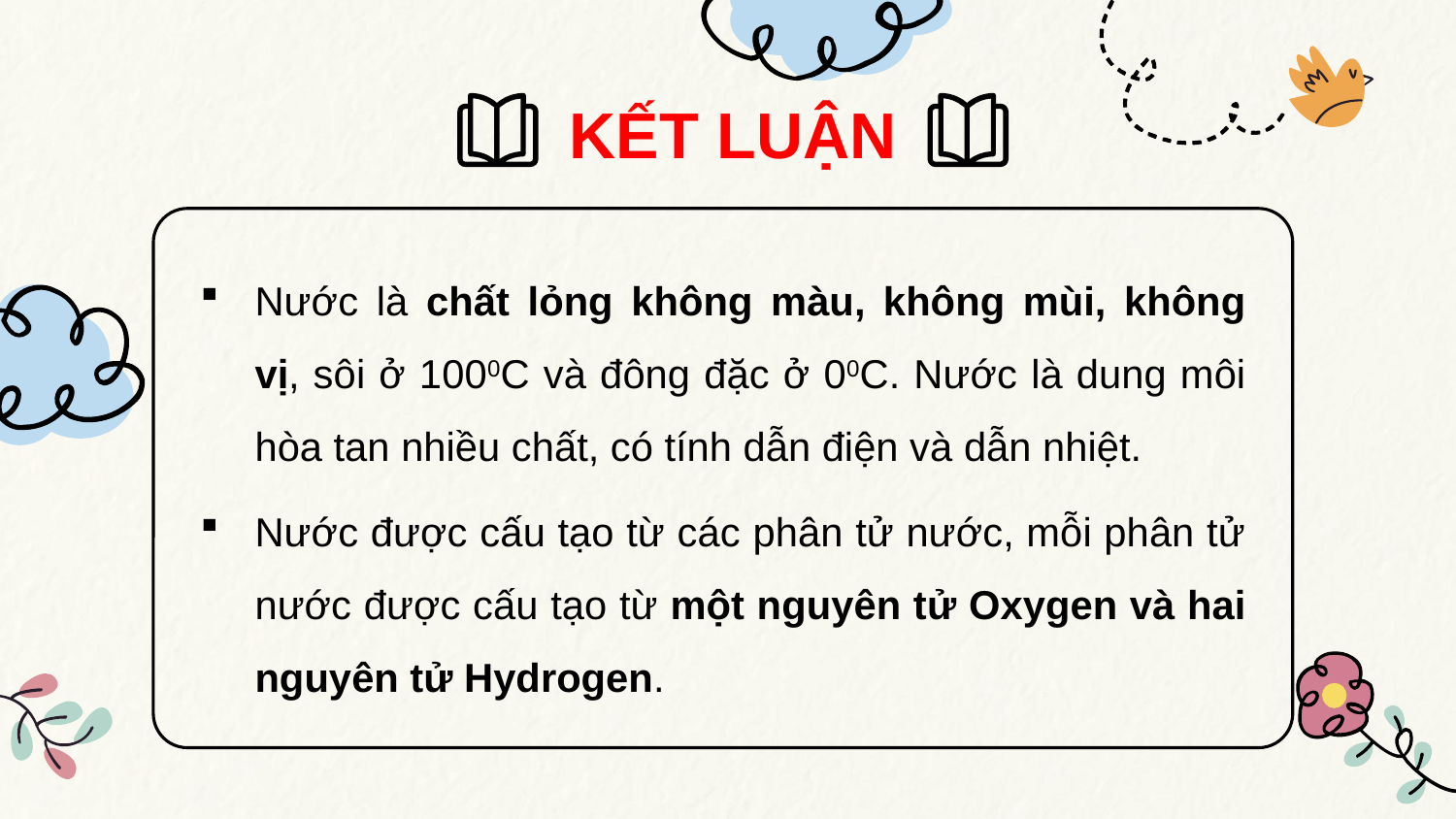

# KẾT LUẬN

Nước là chất lỏng không màu, không mùi, không vị, sôi ở 1000C và đông đặc ở 00C. Nước là dung môi hòa tan nhiều chất, có tính dẫn điện và dẫn nhiệt.
Nước được cấu tạo từ các phân tử nước, mỗi phân tử nước được cấu tạo từ một nguyên tử Oxygen và hai nguyên tử Hydrogen.